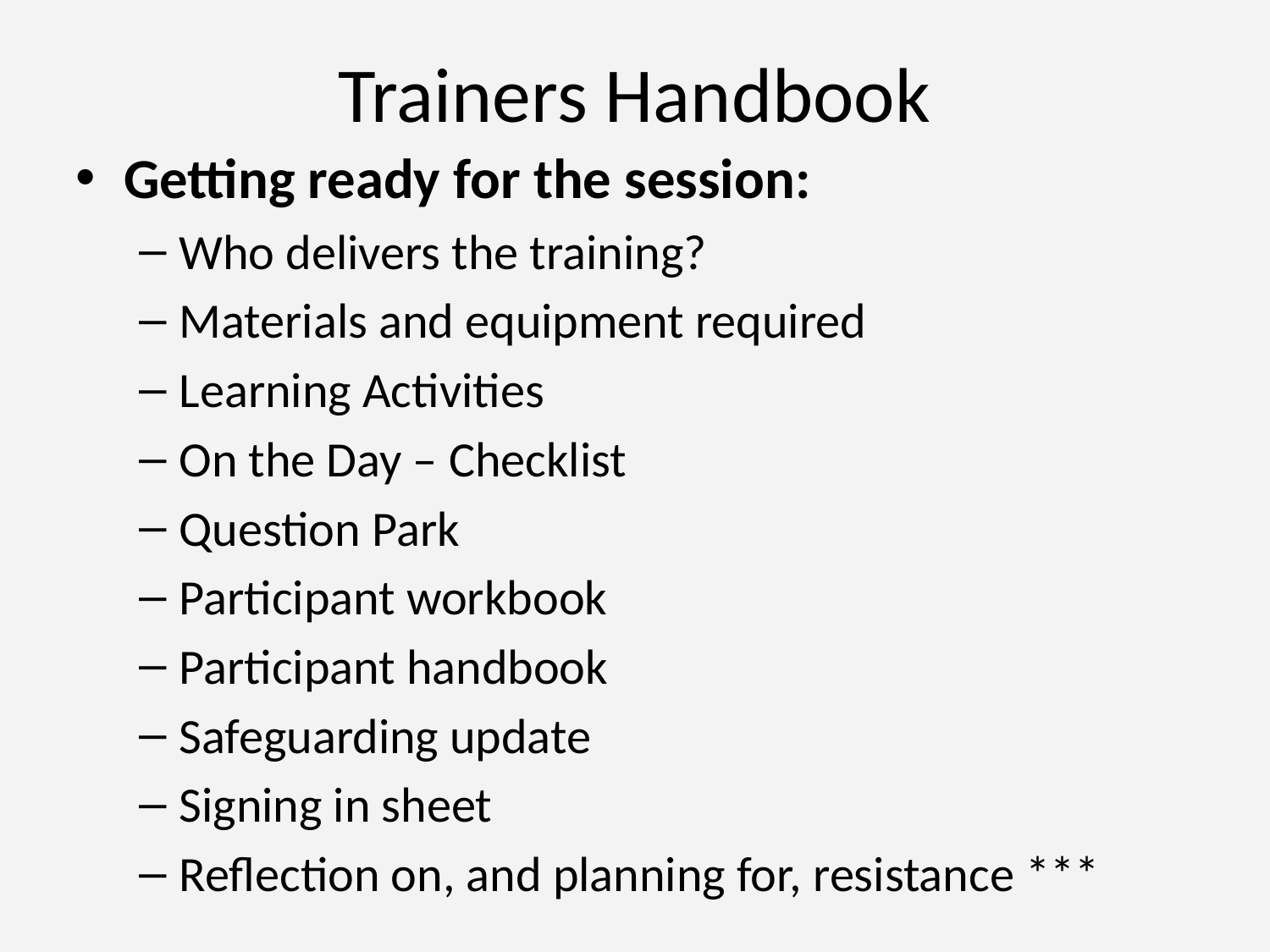

# Trainers Handbook
Getting ready for the session:
Who delivers the training?
Materials and equipment required
Learning Activities
On the Day – Checklist
Question Park
Participant workbook
Participant handbook
Safeguarding update
Signing in sheet
Reflection on, and planning for, resistance ***